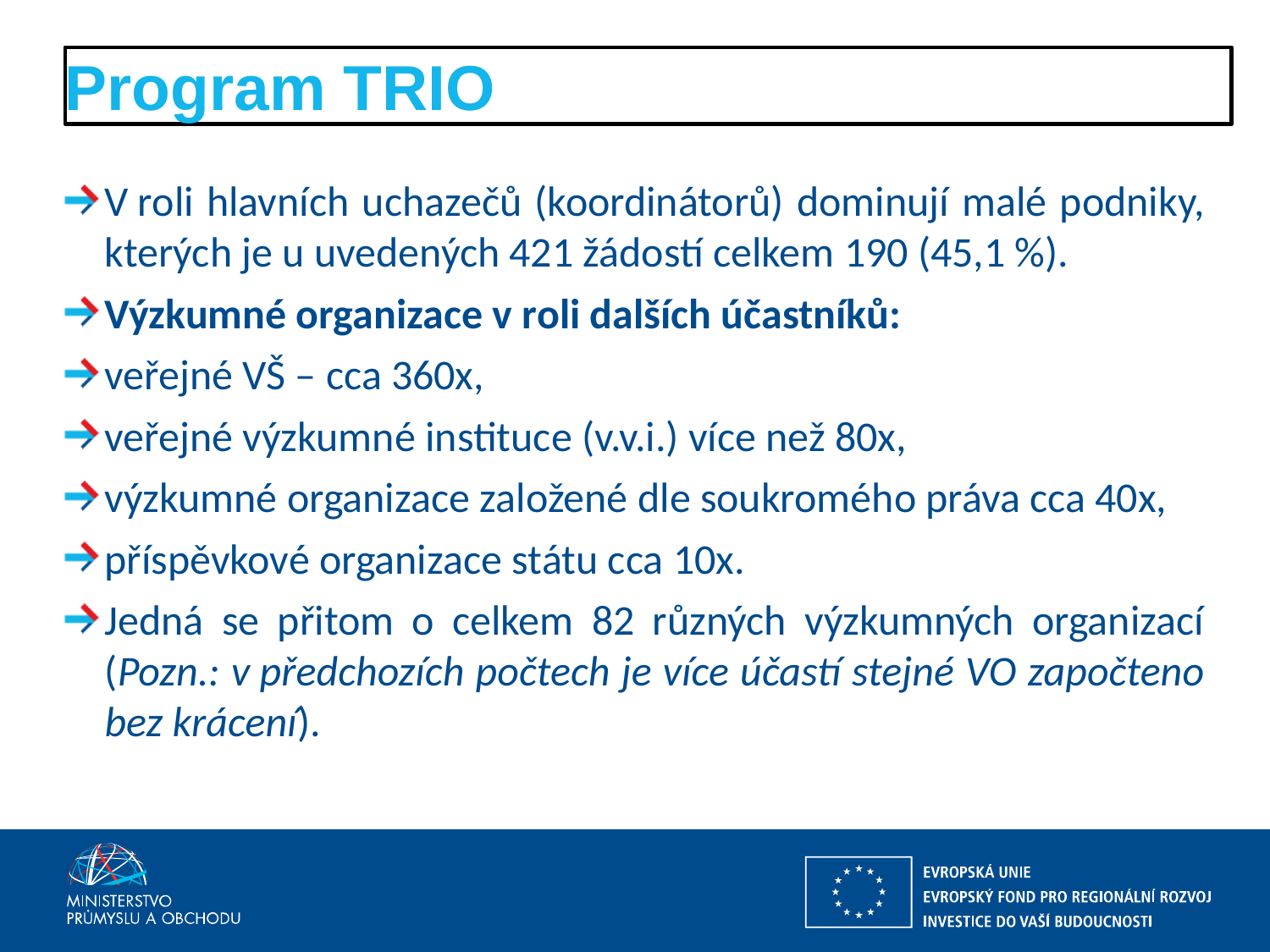

# Program TRIO
V roli hlavních uchazečů (koordinátorů) dominují malé podniky, kterých je u uvedených 421 žádostí celkem 190 (45,1 %).
Výzkumné organizace v roli dalších účastníků:
veřejné VŠ – cca 360x,
veřejné výzkumné instituce (v.v.i.) více než 80x,
výzkumné organizace založené dle soukromého práva cca 40x,
příspěvkové organizace státu cca 10x.
Jedná se přitom o celkem 82 různých výzkumných organizací (Pozn.: v předchozích počtech je více účastí stejné VO započteno bez krácení).